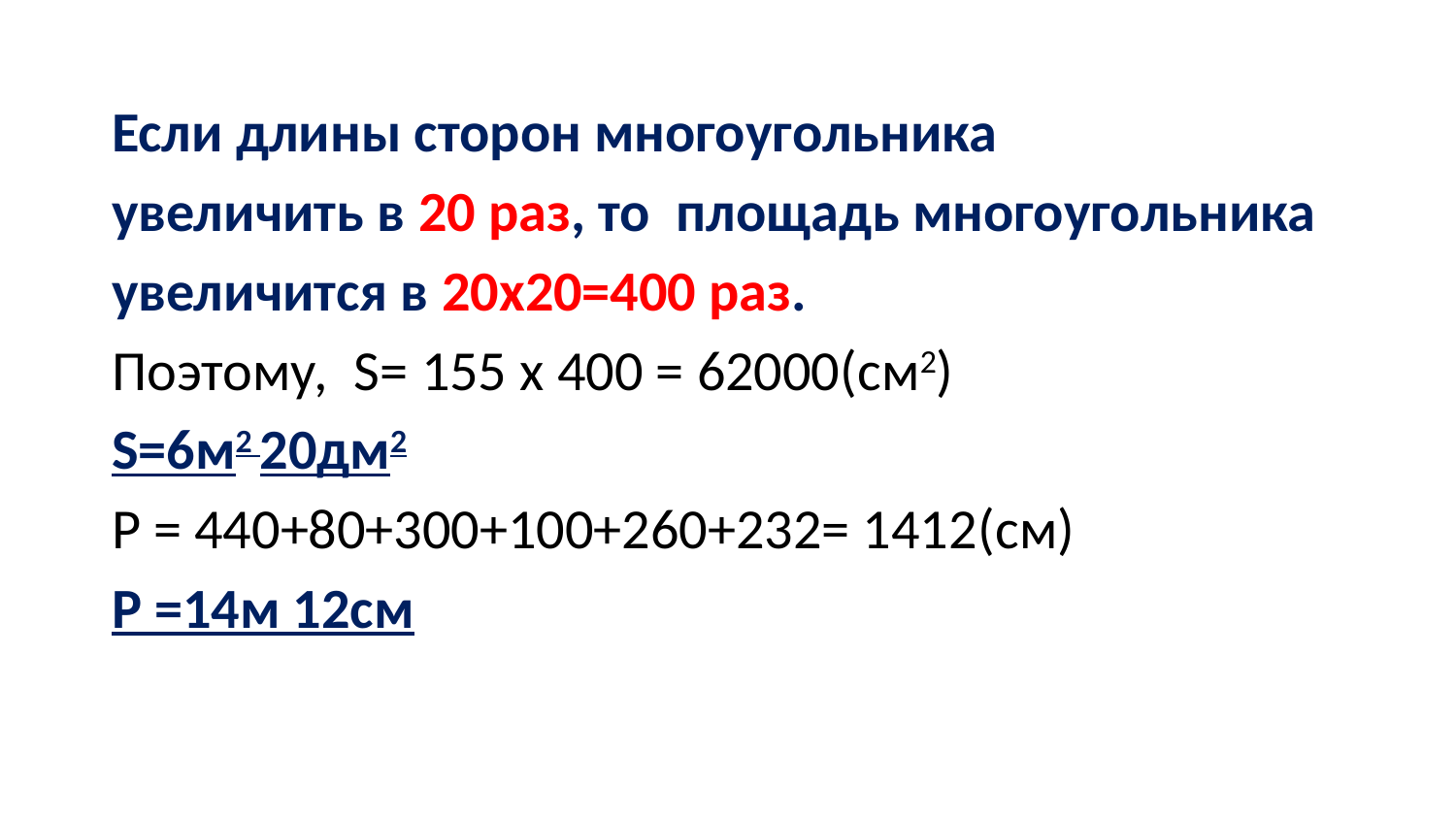

Если длины сторон многоугольника
увеличить в 20 раз, то  площадь многоугольника
увеличится в 20x20=400 раз.
Поэтому,  S= 155 x 400 = 62000(см2)
S=6м2 20дм2
Р = 440+80+300+100+260+232= 1412(cм)
Р =14м 12см